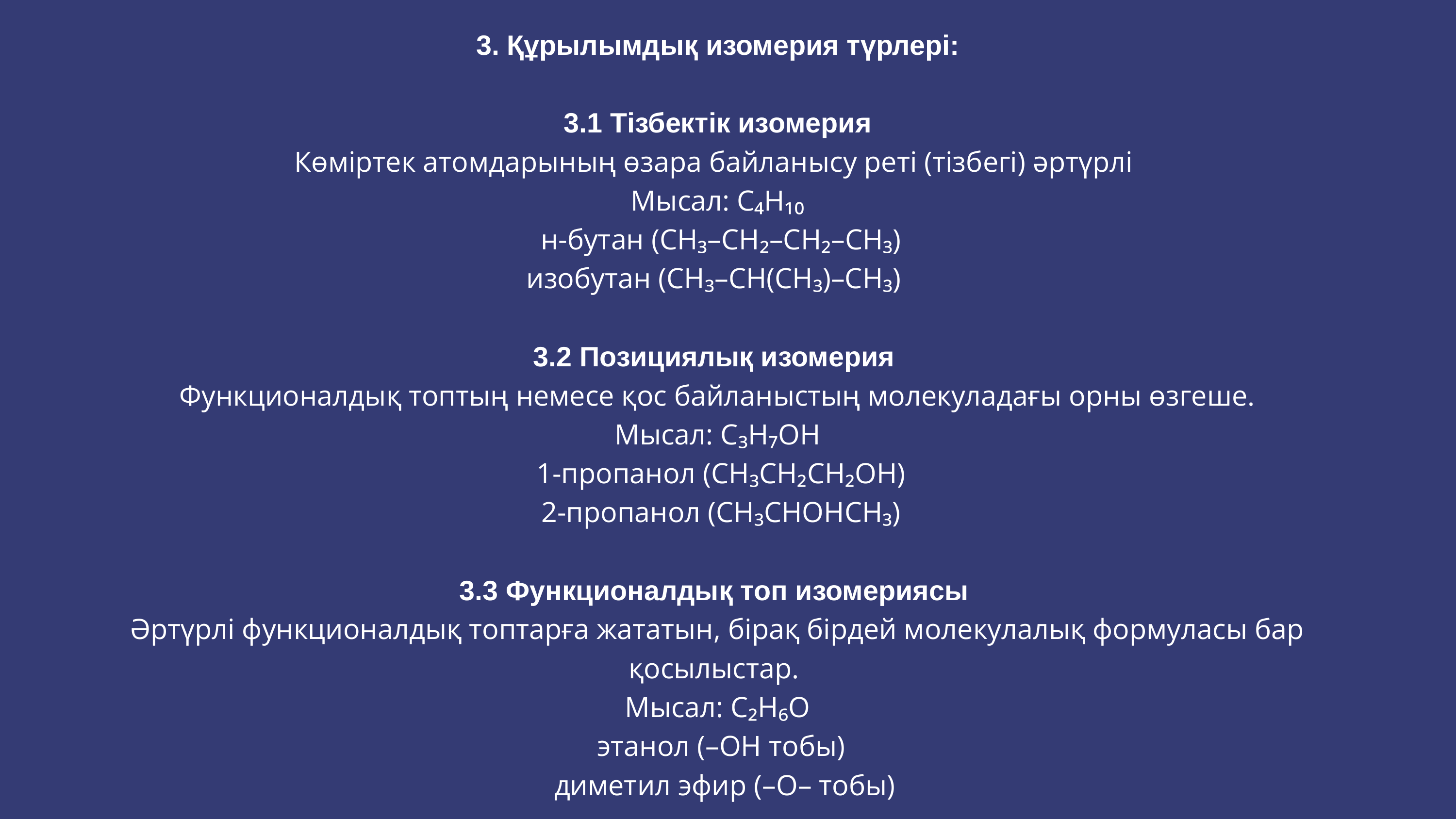

3. Құрылымдық изомерия түрлері:

 3.1 Тізбектік изомерия
Көміртек атомдарының өзара байланысу реті (тізбегі) әртүрлі
 Мысал: C₄H₁₀
  н-бутан (CH₃–CH₂–CH₂–CH₃)
изобутан (CH₃–CH(CH₃)–CH₃)

3.2 Позициялық изомерия
 Функционалдық топтың немесе қос байланыстың молекуладағы орны өзгеше.
 Мысал: C₃H₇OH
  1-пропанол (CH₃CH₂CH₂OH)
  2-пропанол (CH₃CHOHCH₃)

3.3 Функционалдық топ изомериясы
 Әртүрлі функционалдық топтарға жататын, бірақ бірдей молекулалық формуласы бар қосылыстар.
 Мысал: C₂H₆O
  этанол (–OH тобы)
   диметил эфир (–O– тобы)